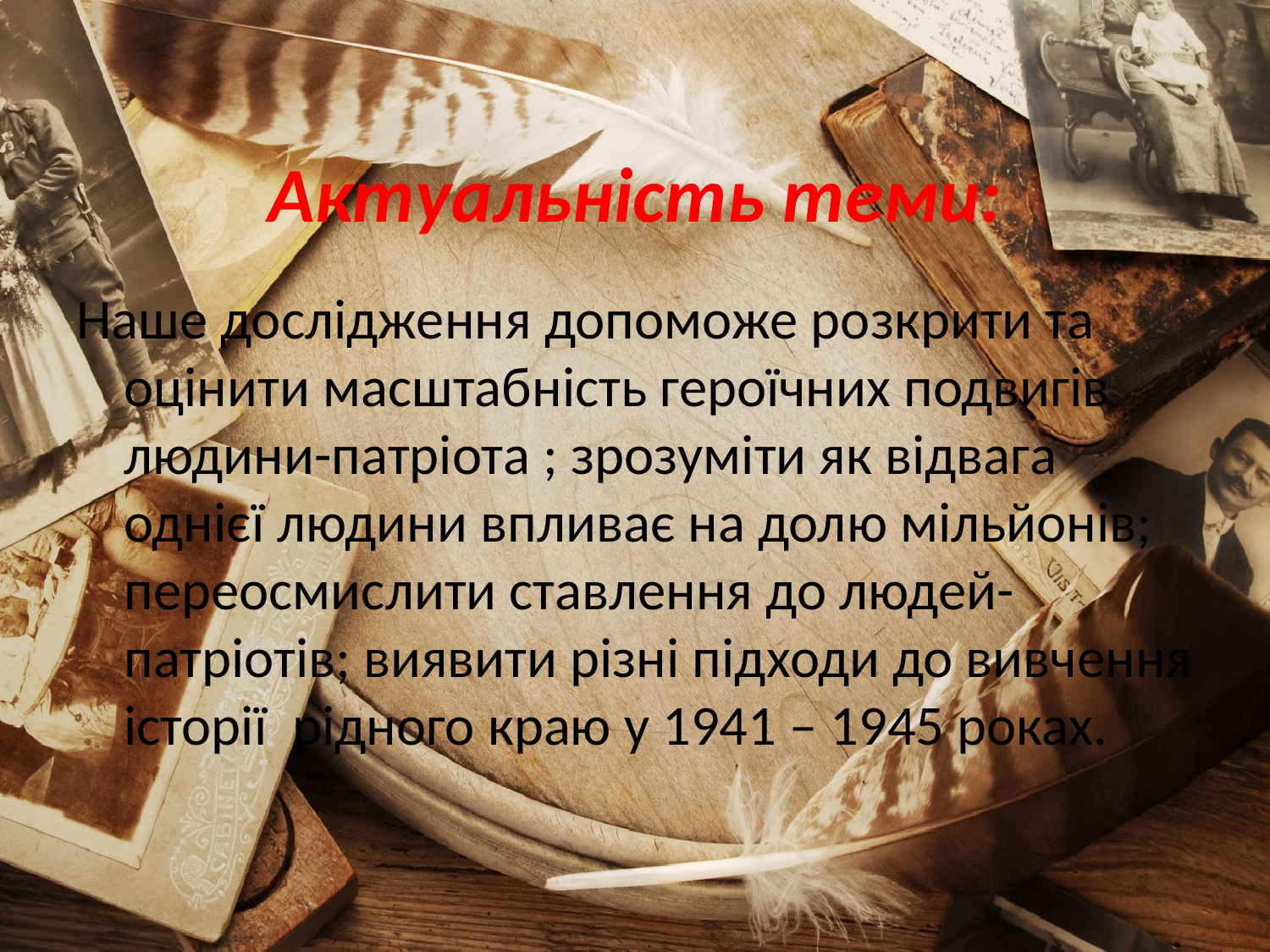

# Актуальність теми:
Наше дослідження допоможе розкрити та оцінити масштабність героїчних подвигів людини-патріота ; зрозуміти як відвага однієї людини впливає на долю мільйонів;  переосмислити ставлення до людей-патріотів; виявити різні підходи до вивчення історії  рідного краю у 1941 – 1945 роках.